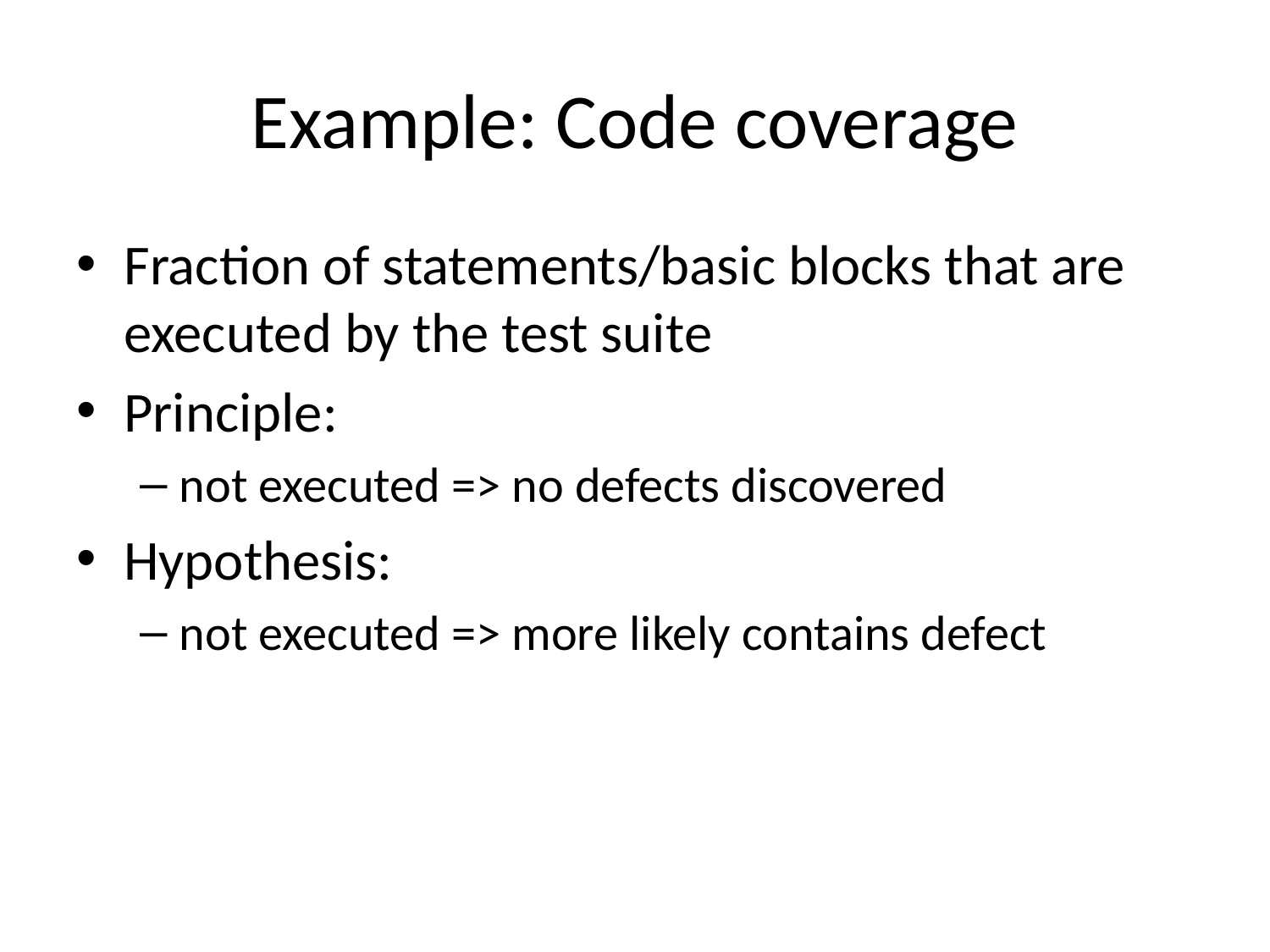

# Example: Code coverage
Fraction of statements/basic blocks that are executed by the test suite
Principle:
not executed => no defects discovered
Hypothesis:
not executed => more likely contains defect